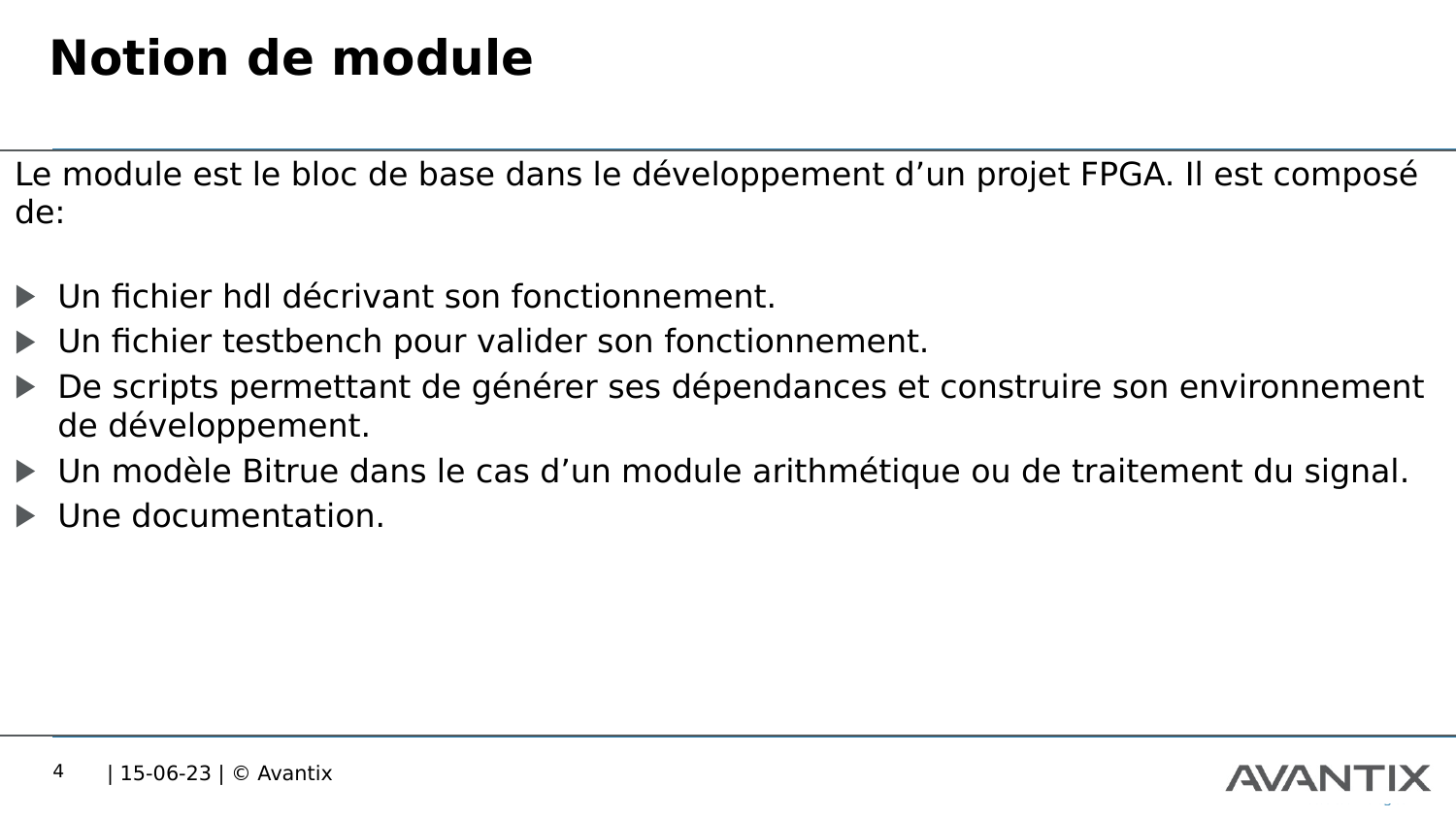

# Notion de module
Le module est le bloc de base dans le développement d’un projet FPGA. Il est composé de:
Un fichier hdl décrivant son fonctionnement.
Un fichier testbench pour valider son fonctionnement.
De scripts permettant de générer ses dépendances et construire son environnement de développement.
Un modèle Bitrue dans le cas d’un module arithmétique ou de traitement du signal.
Une documentation.
4